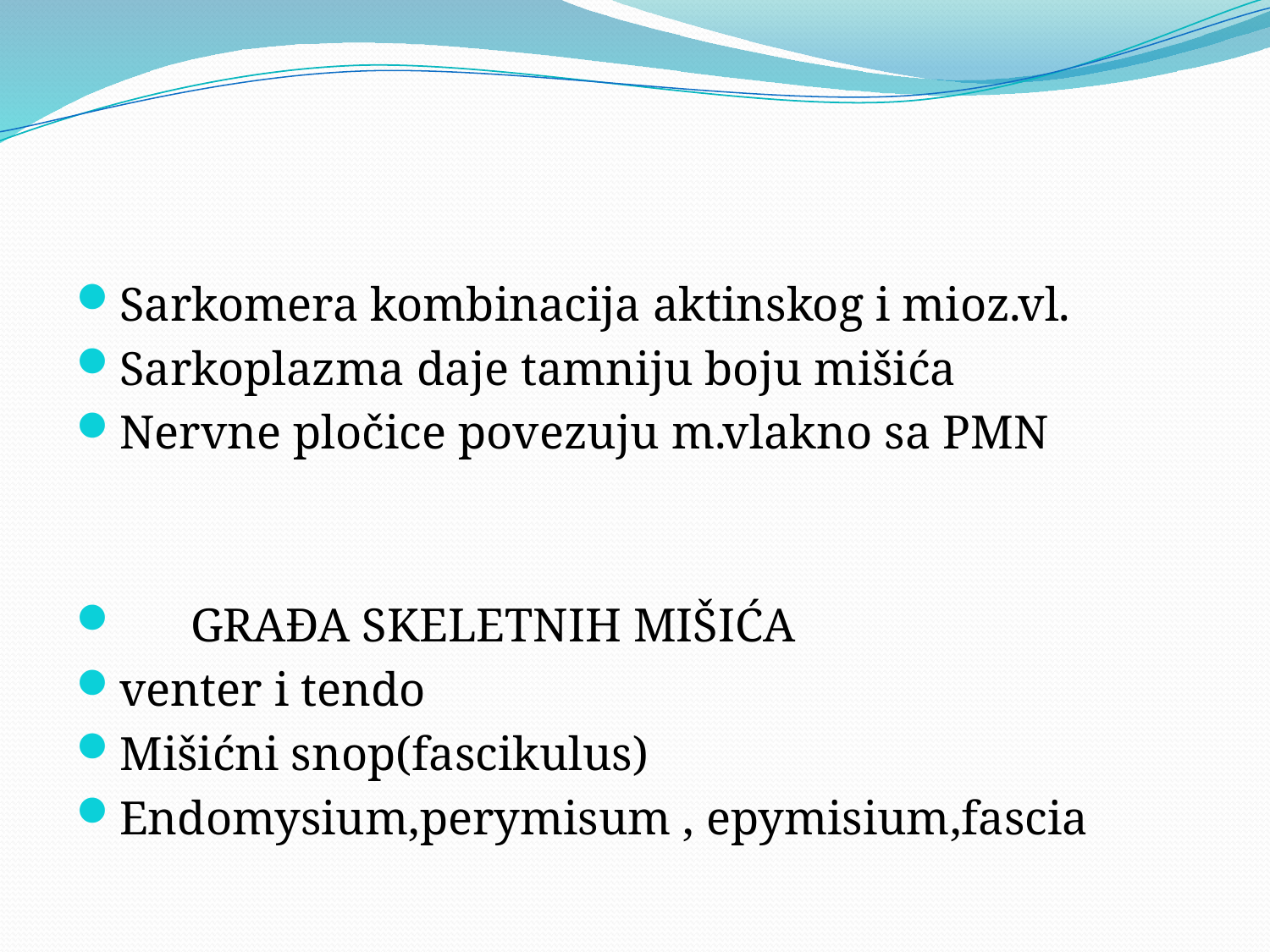

Sarkomera kombinacija aktinskog i mioz.vl.
Sarkoplazma daje tamniju boju mišića
Nervne pločice povezuju m.vlakno sa PMN

      GRAĐA SKELETNIH MIŠIĆA
venter i tendo
Mišićni snop(fascikulus)
Endomysium,perymisum , epymisium,fascia